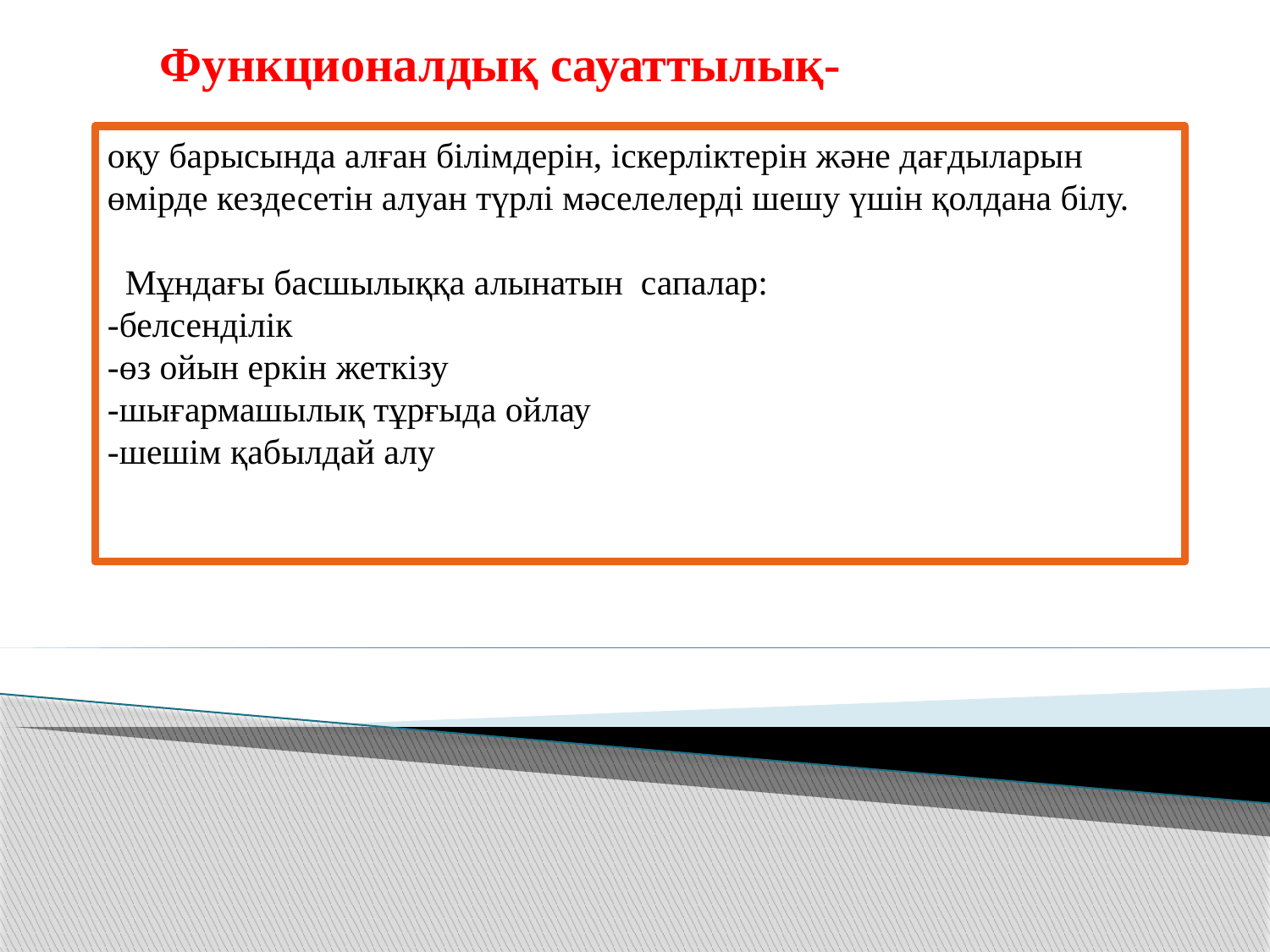

Функционалдық сауаттылық-
оқу барысында алған білімдерін, іскерліктерін және дағдыларын өмірде кездесетін алуан түрлі мәселелерді шешу үшін қолдана білу.

  Мұндағы басшылыққа алынатын  сапалар:
-белсенділік
-өз ойын еркін жеткізу
-шығармашылық тұрғыда ойлау
-шешім қабылдай алу